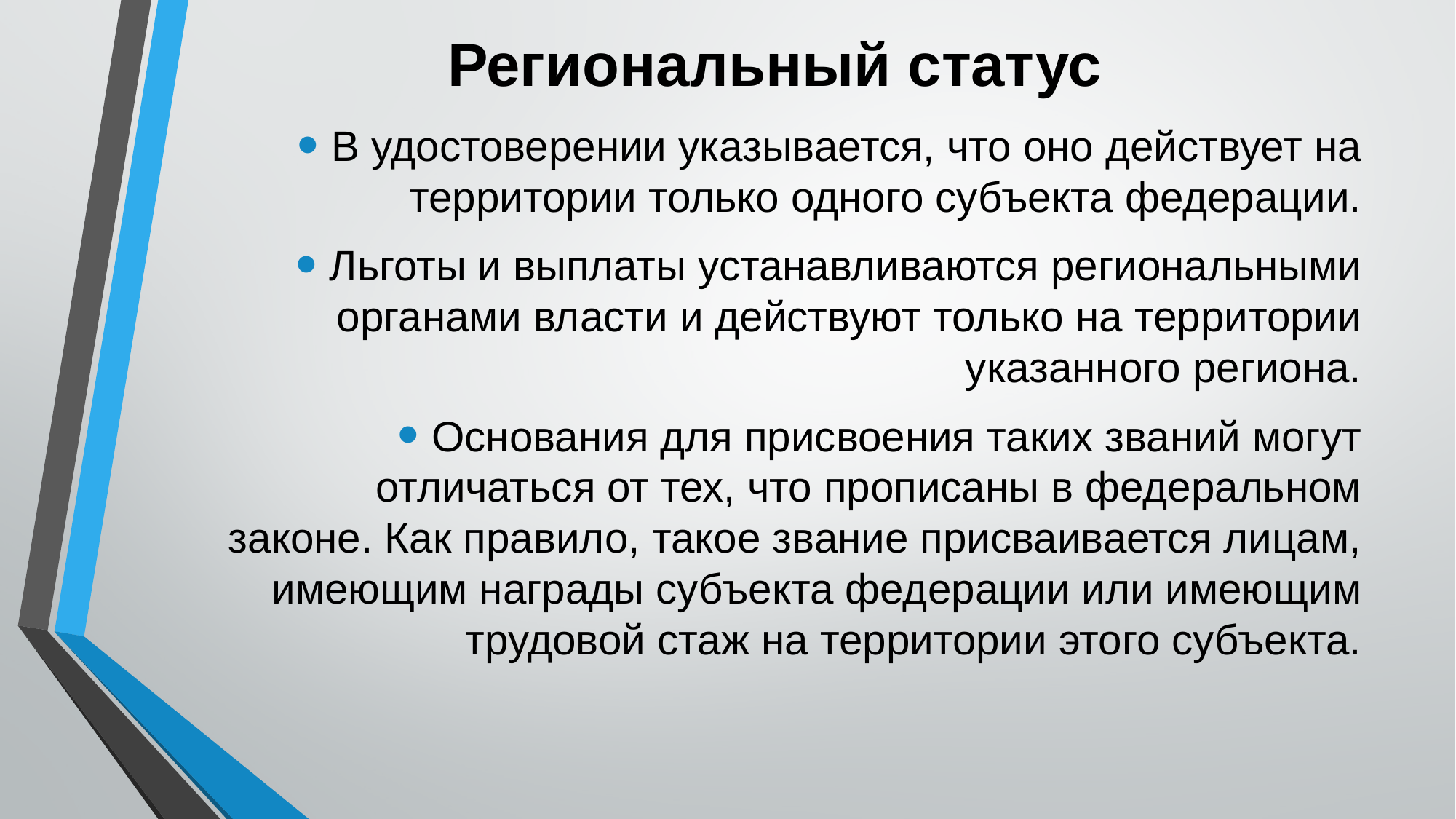

# Региональный статус
В удостоверении указывается, что оно действует на территории только одного субъекта федерации.
Льготы и выплаты устанавливаются региональными органами власти и действуют только на территории указанного региона.
Основания для присвоения таких званий могут отличаться от тех, что прописаны в федеральном законе. Как правило, такое звание присваивается лицам, имеющим награды субъекта федерации или имеющим трудовой стаж на территории этого субъекта.